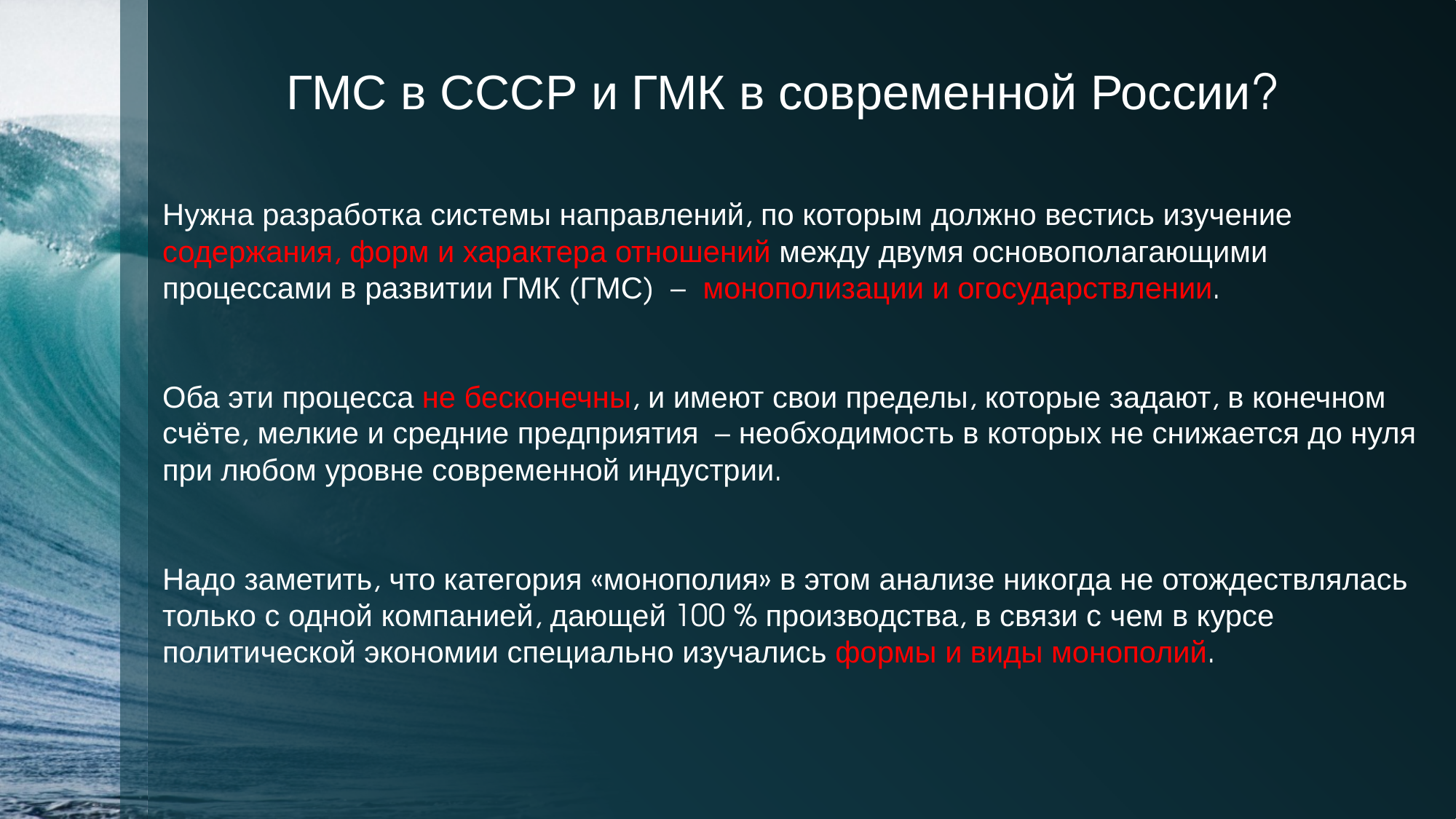

# ГМС в СССР и ГМК в современной России?

Нужна разработка системы направлений, по которым должно вестись изучение содержания, форм и характера отношений между двумя основополагающими процессами в развитии ГМК (ГМС)  –  монополизации и огосударствлении.

Оба эти процесса не бесконечны, и имеют свои пределы, которые задают, в конечном счёте, мелкие и средние предприятия  – необходимость в которых не снижается до нуля при любом уровне современной индустрии.

Надо заметить, что категория «монополия» в этом анализе никогда не отождествлялась только с одной компанией, дающей 100 % производства, в связи с чем в курсе политической экономии специально изучались формы и виды монополий.